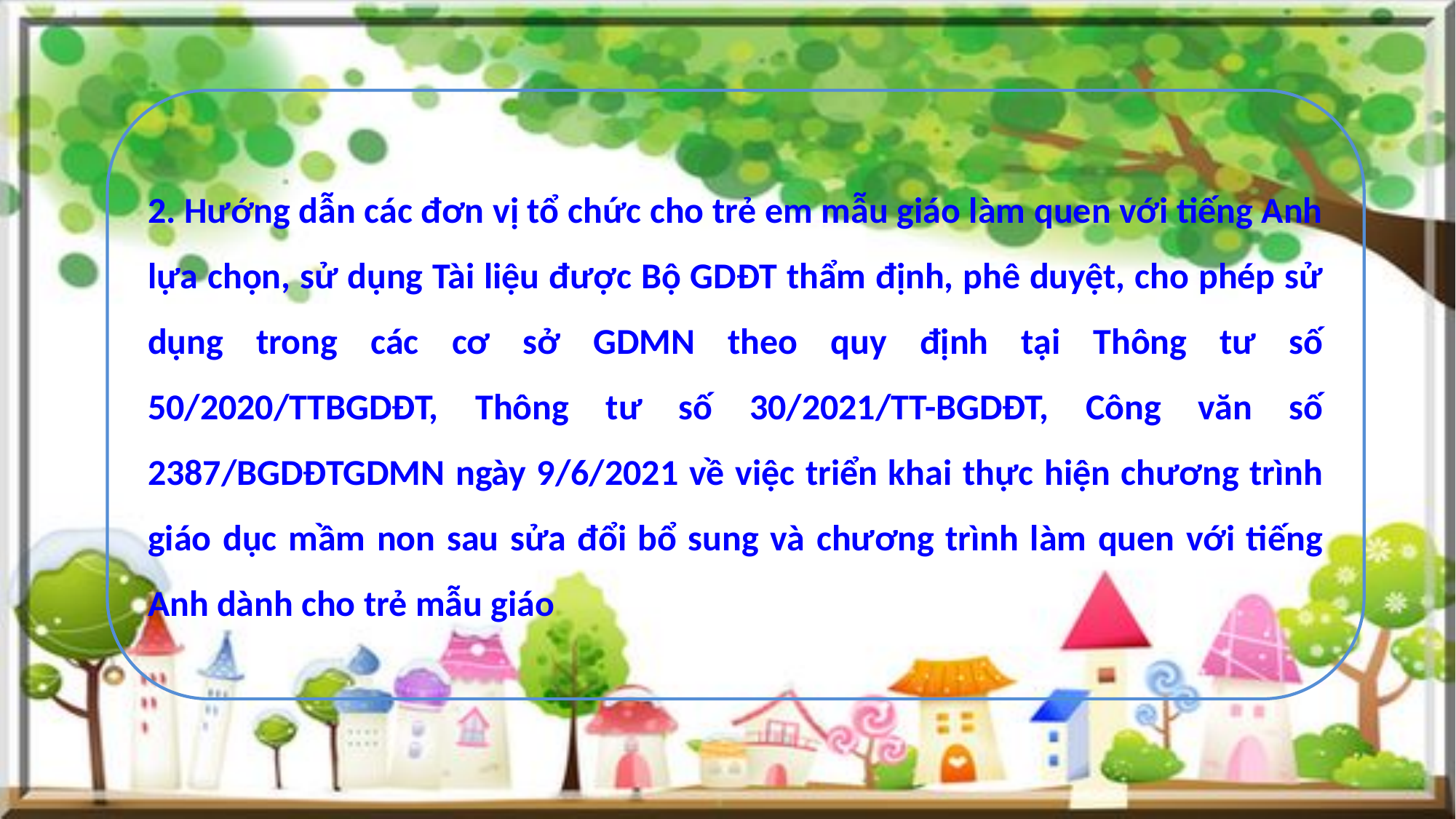

2. Hướng dẫn các đơn vị tổ chức cho trẻ em mẫu giáo làm quen với tiếng Anh lựa chọn, sử dụng Tài liệu được Bộ GDĐT thẩm định, phê duyệt, cho phép sử dụng trong các cơ sở GDMN theo quy định tại Thông tư số 50/2020/TTBGDĐT, Thông tư số 30/2021/TT-BGDĐT, Công văn số 2387/BGDĐTGDMN ngày 9/6/2021 về việc triển khai thực hiện chương trình giáo dục mầm non sau sửa đổi bổ sung và chương trình làm quen với tiếng Anh dành cho trẻ mẫu giáo